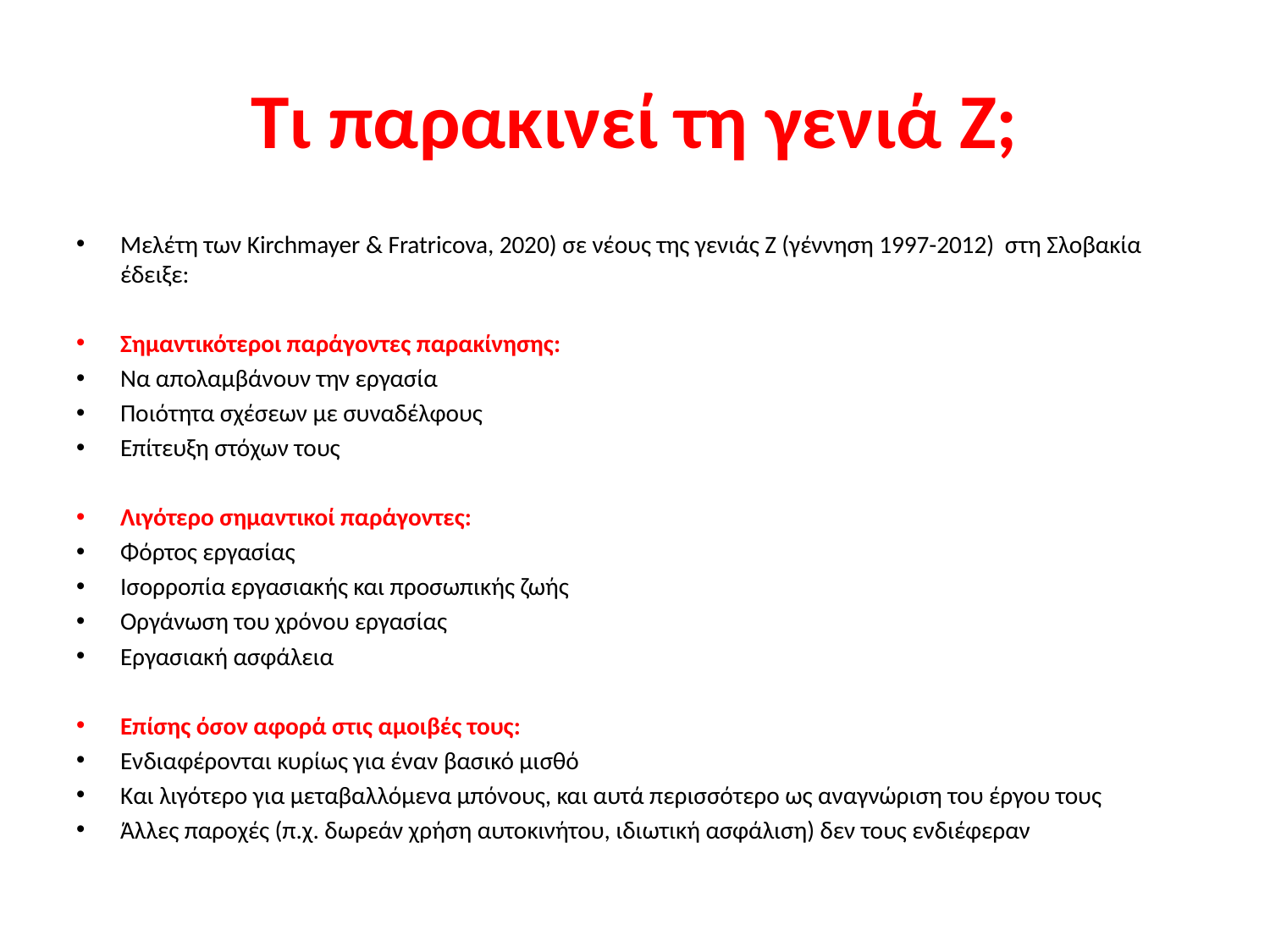

# Τι παρακινεί τη γενιά Ζ;
Μελέτη των Kirchmayer & Fratricova, 2020) σε νέους της γενιάς Ζ (γέννηση 1997-2012)  στη Σλοβακία έδειξε:

Σημαντικότεροι παράγοντες παρακίνησης:
Να απολαμβάνουν την εργασία
Ποιότητα σχέσεων με συναδέλφους
Επίτευξη στόχων τους

Λιγότερο σημαντικοί παράγοντες:
Φόρτος εργασίας
Ισορροπία εργασιακής και προσωπικής ζωής
Οργάνωση του χρόνου εργασίας
Εργασιακή ασφάλεια

Επίσης όσον αφορά στις αμοιβές τους:
Ενδιαφέρονται κυρίως για έναν βασικό μισθό
Και λιγότερο για μεταβαλλόμενα μπόνους, και αυτά περισσότερο ως αναγνώριση του έργου τους
Άλλες παροχές (π.χ. δωρεάν χρήση αυτοκινήτου, ιδιωτική ασφάλιση) δεν τους ενδιέφεραν